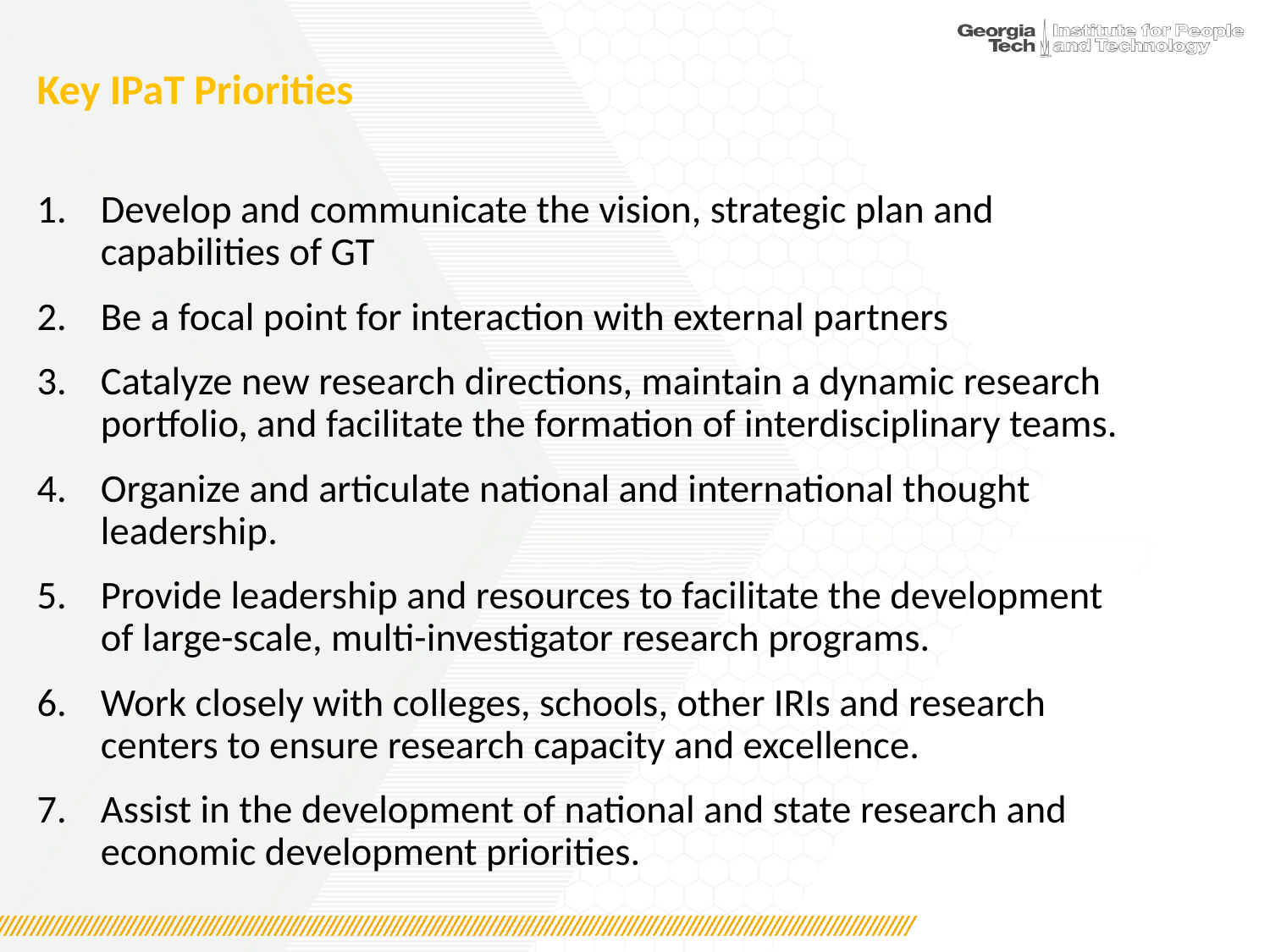

# Key IPaT Priorities
Develop and communicate the vision, strategic plan and capabilities of GT
Be a focal point for interaction with external partners
Catalyze new research directions, maintain a dynamic research portfolio, and facilitate the formation of interdisciplinary teams.
Organize and articulate national and international thought leadership.
Provide leadership and resources to facilitate the development of large-scale, multi-investigator research programs.
Work closely with colleges, schools, other IRIs and research centers to ensure research capacity and excellence.
Assist in the development of national and state research and economic development priorities.